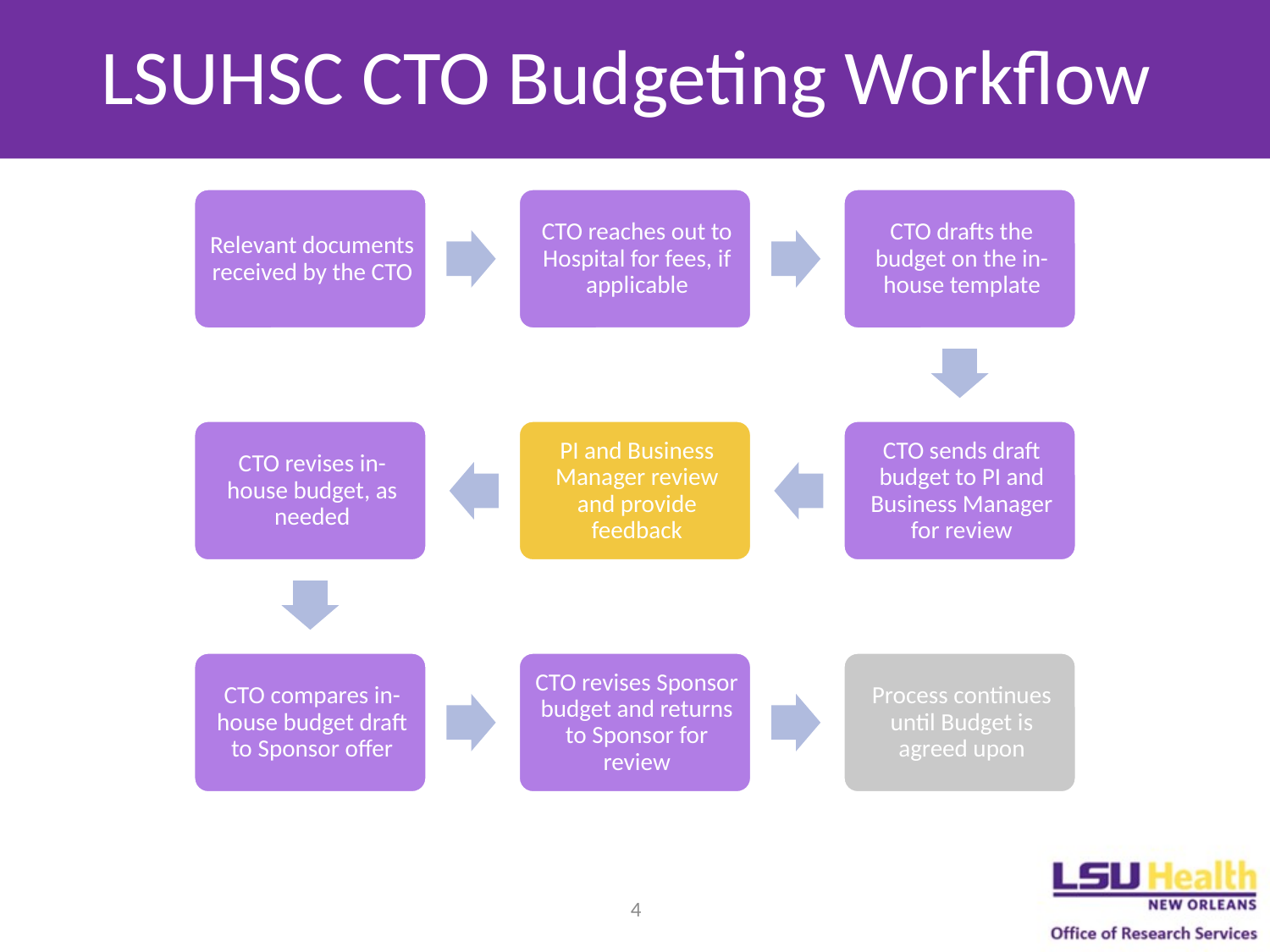

# LSUHSC CTO Budgeting Workflow
Relevant documents received by the CTO

CTO reaches out to Hospital for fees, if applicable

CTO drafts the budget on the in-house template

CTO sends draft budget to PI and Business Manager for review

PI and Business Manager review and provide feedback

CTO revises in-house budget, as needed

CTO compares in-house budget draft to Sponsor offer

CTO revises Sponsor budget and returns to Sponsor for review

Process continues until Budget is agreed upon
4